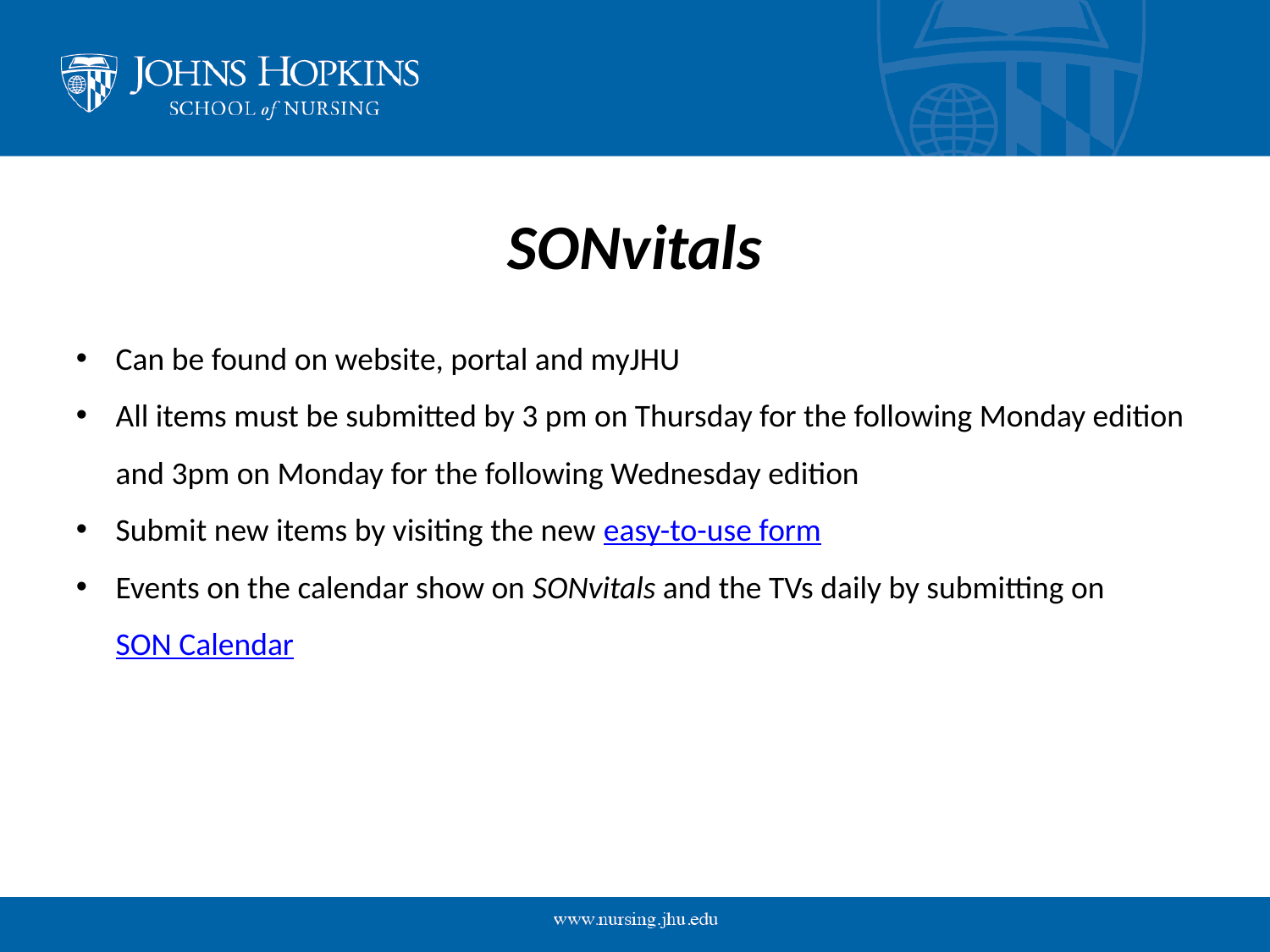

# SONvitals
Can be found on website, portal and myJHU
All items must be submitted by 3 pm on Thursday for the following Monday edition and 3pm on Monday for the following Wednesday edition
Submit new items by visiting the new easy-to-use form
Events on the calendar show on SONvitals and the TVs daily by submitting on SON Calendar